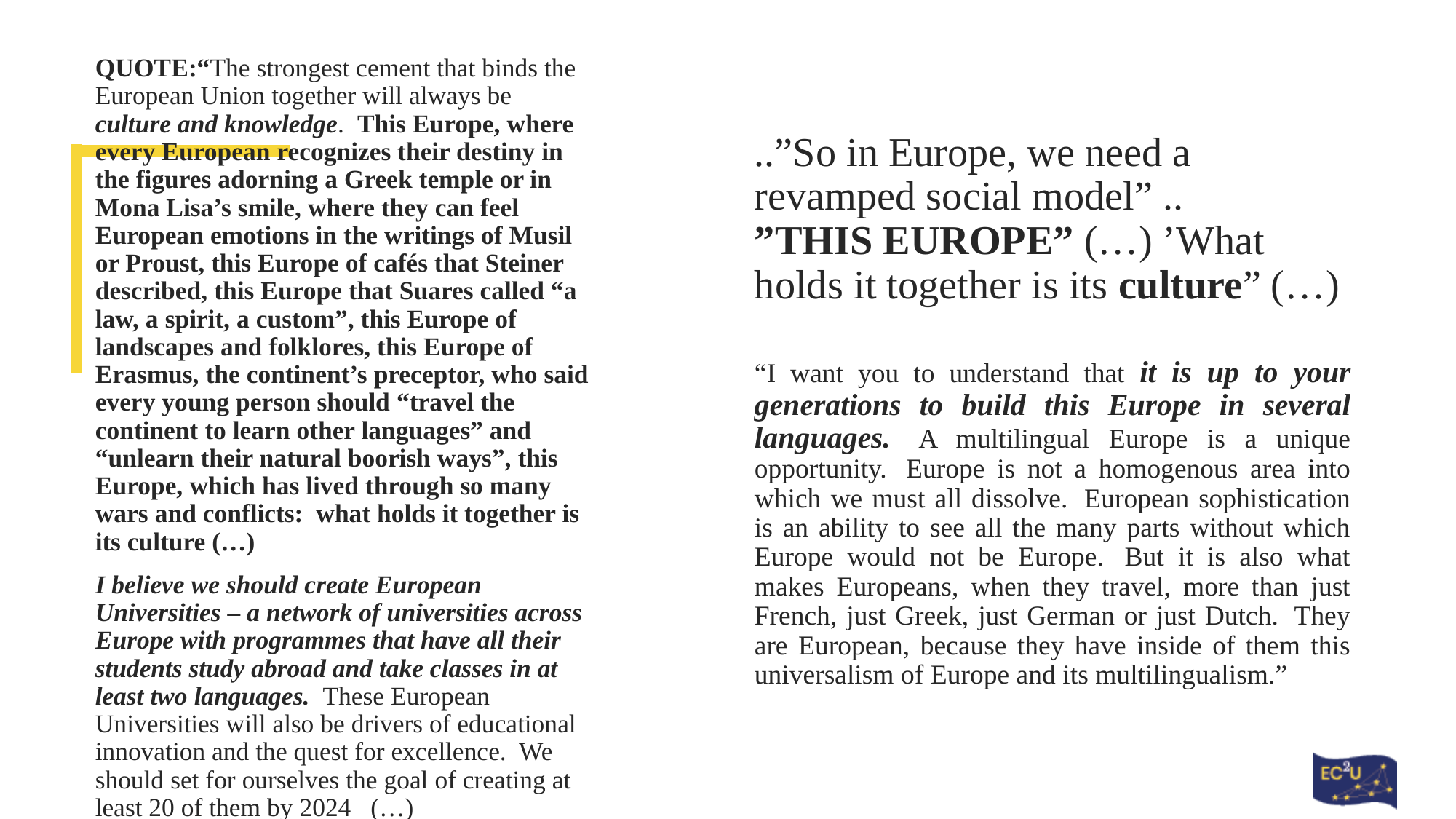

QUOTE:“The strongest cement that binds the European Union together will always be culture and knowledge.  This Europe, where every European recognizes their destiny in the figures adorning a Greek temple or in Mona Lisa’s smile, where they can feel European emotions in the writings of Musil or Proust, this Europe of cafés that Steiner described, this Europe that Suares called “a law, a spirit, a custom”, this Europe of landscapes and folklores, this Europe of Erasmus, the continent’s preceptor, who said every young person should “travel the continent to learn other languages” and “unlearn their natural boorish ways”, this Europe, which has lived through so many wars and conflicts:  what holds it together is its culture (…)
I believe we should create European Universities – a network of universities across Europe with programmes that have all their students study abroad and take classes in at least two languages.  These European Universities will also be drivers of educational innovation and the quest for excellence.  We should set for ourselves the goal of creating at least 20 of them by 2024   (…)

# ..”So in Europe, we need a revamped social model” .. ”THIS EUROPE” (…) ’What holds it together is its culture” (…)
“I want you to understand that it is up to your generations to build this Europe in several languages.  A multilingual Europe is a unique opportunity.  Europe is not a homogenous area into which we must all dissolve.  European sophistication is an ability to see all the many parts without which Europe would not be Europe.  But it is also what makes Europeans, when they travel, more than just French, just Greek, just German or just Dutch.  They are European, because they have inside of them this universalism of Europe and its multilingualism.”